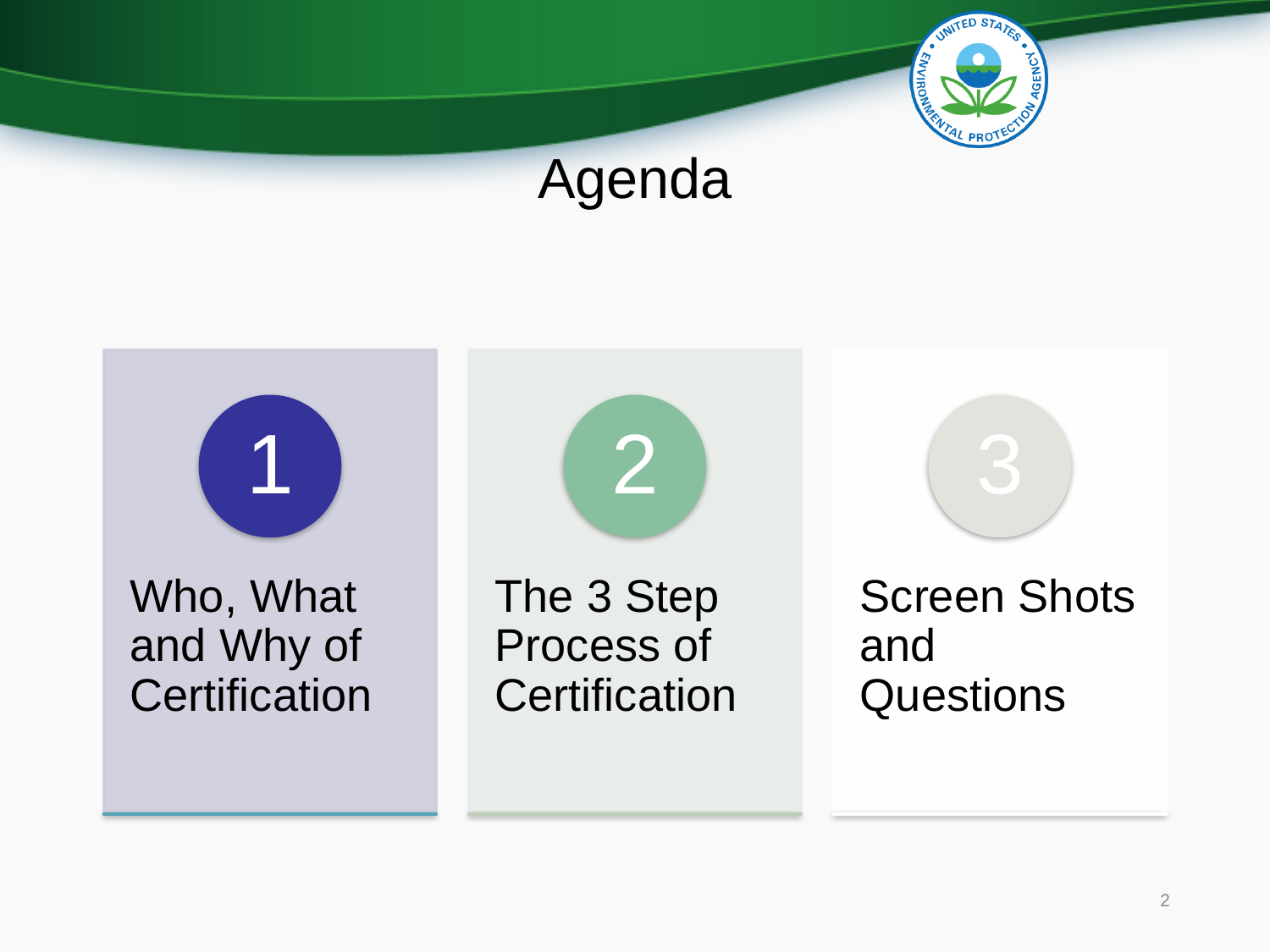

# Agenda
Who, What and Why of Certification
1
The 3 Step Process of Certification
2
Screen Shots and Questions
3
2